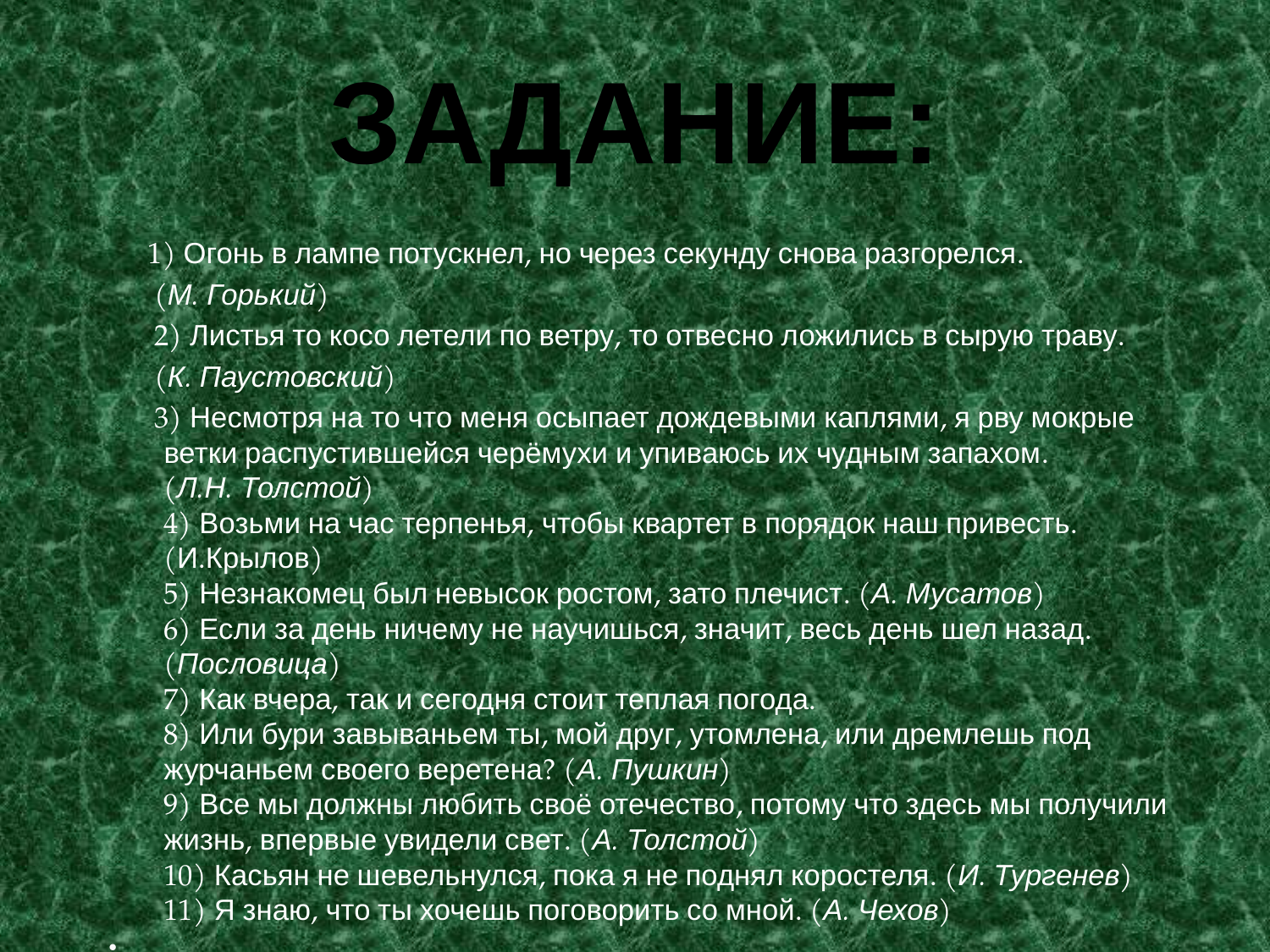

# ЗАДАНИЕ:
      1) Огонь в лампе потускнел, но через секунду снова разгорелся.
      (М. Горький)
      2) Листья то косо летели по ветру, то отвесно ложились в сырую траву.
      (К. Паустовский)
      3) Несмотря на то что меня осыпает дождевыми каплями, я рву мокрые ветки распустившейся черёмухи и упиваюсь их чудным запахом. (Л.Н. Толстой)
4) Возьми на час терпенья, чтобы квартет в порядок наш привесть. (И.Крылов)
5) Незнакомец был невысок ростом, зато плечист. (А. Мусатов)
6) Если за день ничему не научишься, значит, весь день шел назад. (Пословица)
7) Как вчера, так и сегодня стоит теплая погода.
8) Или бури завываньем ты, мой друг, утомлена, или дремлешь под журчаньем своего веретена? (А. Пушкин)
9) Все мы должны любить своё отечество, потому что здесь мы получили жизнь, впервые увидели свет. (А. Толстой)
10) Касьян не шевельнулся, пока я не поднял коростеля. (И. Тургенев)
11) Я знаю, что ты хочешь поговорить со мной. (А. Чехов)